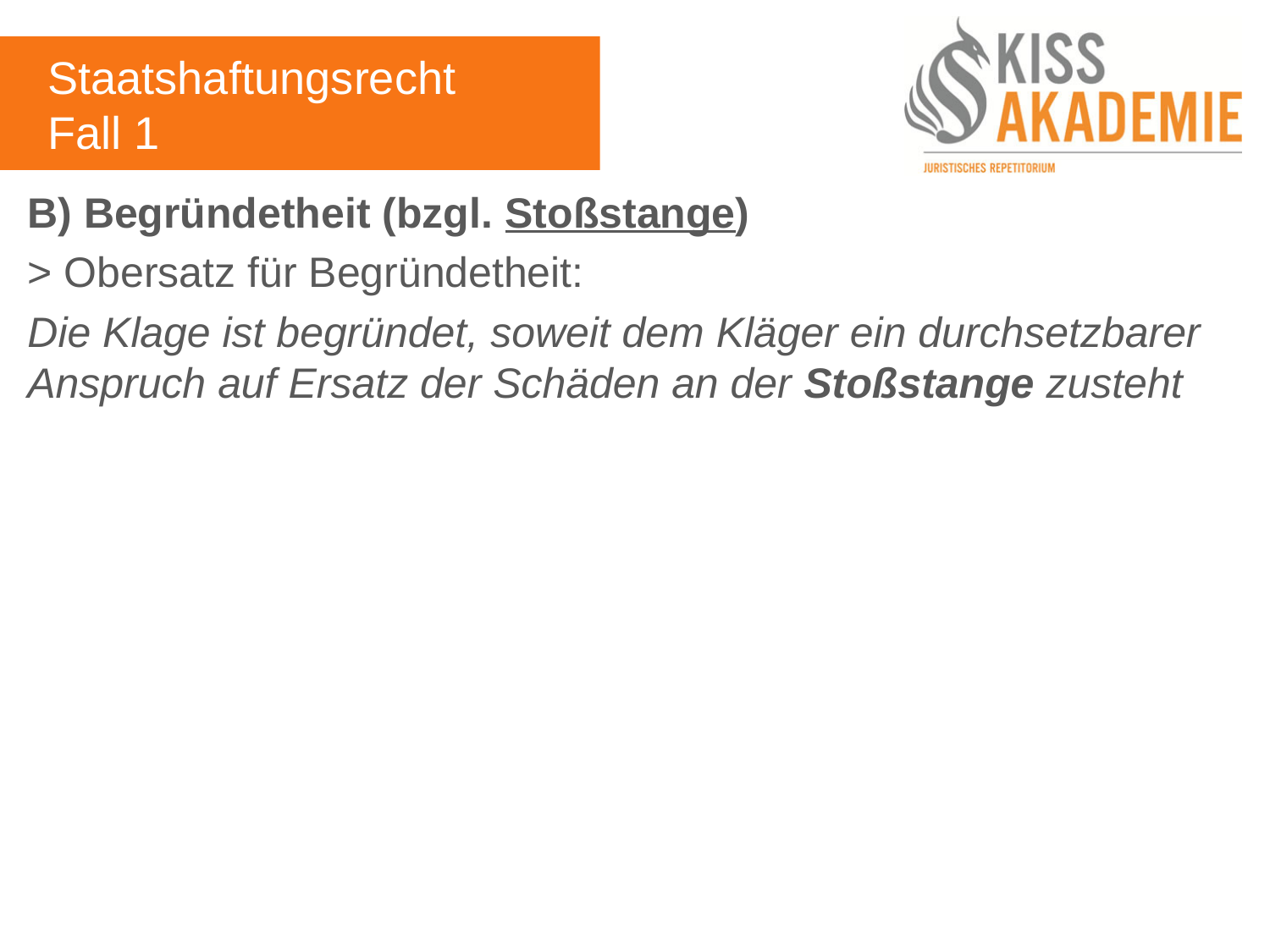

Staatshaftungsrecht
Fall 1
B) Begründetheit (bzgl. Stoßstange)
> Obersatz für Begründetheit:
Die Klage ist begründet, soweit dem Kläger ein durchsetzbarer Anspruch auf Ersatz der Schäden an der Stoßstange zusteht